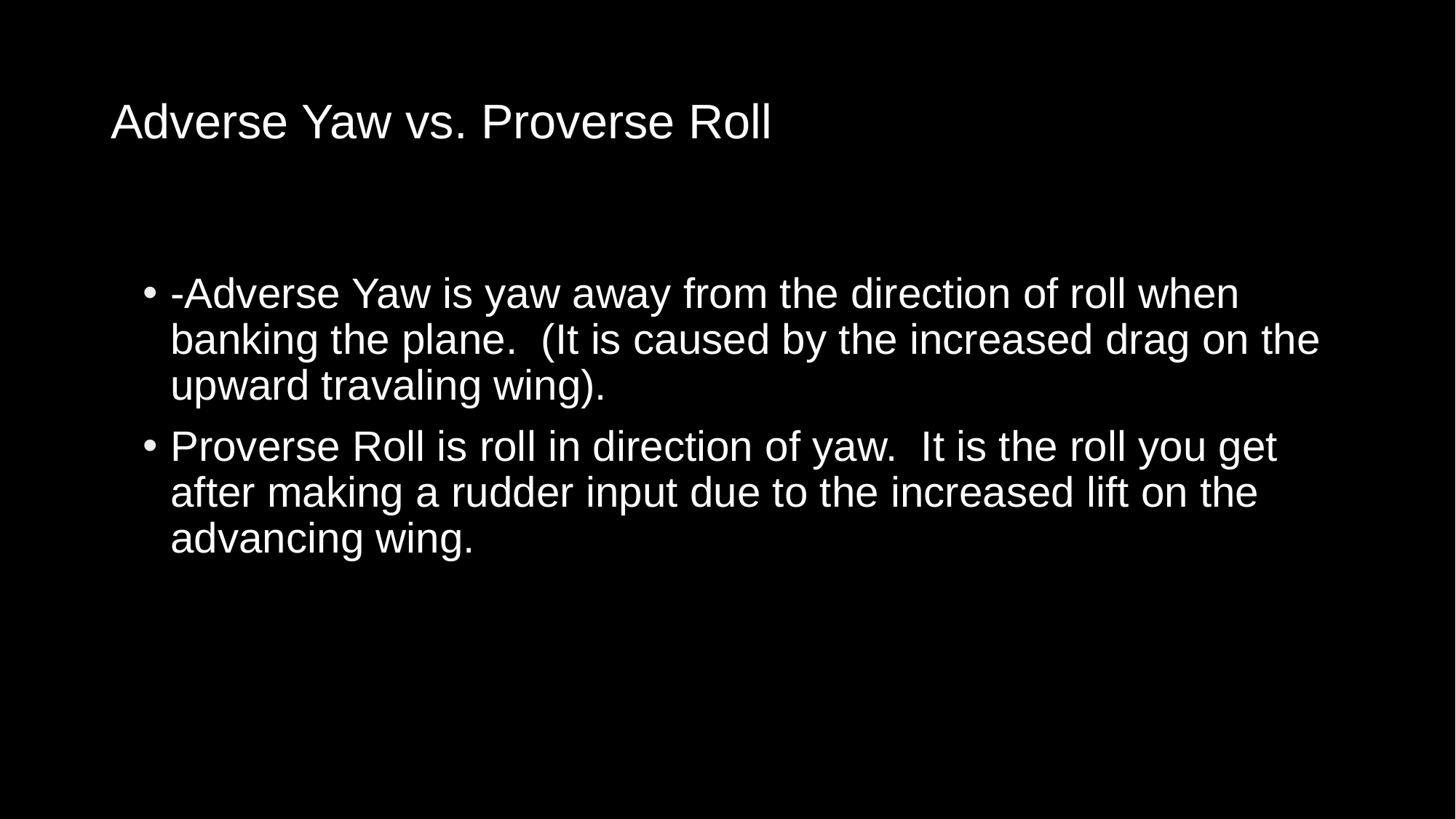

# Adverse Yaw vs. Proverse Roll
-Adverse Yaw is yaw away from the direction of roll when banking the plane.  (It is caused by the increased drag on the upward travaling wing).
Proverse Roll is roll in direction of yaw.  It is the roll you get after making a rudder input due to the increased lift on the advancing wing.